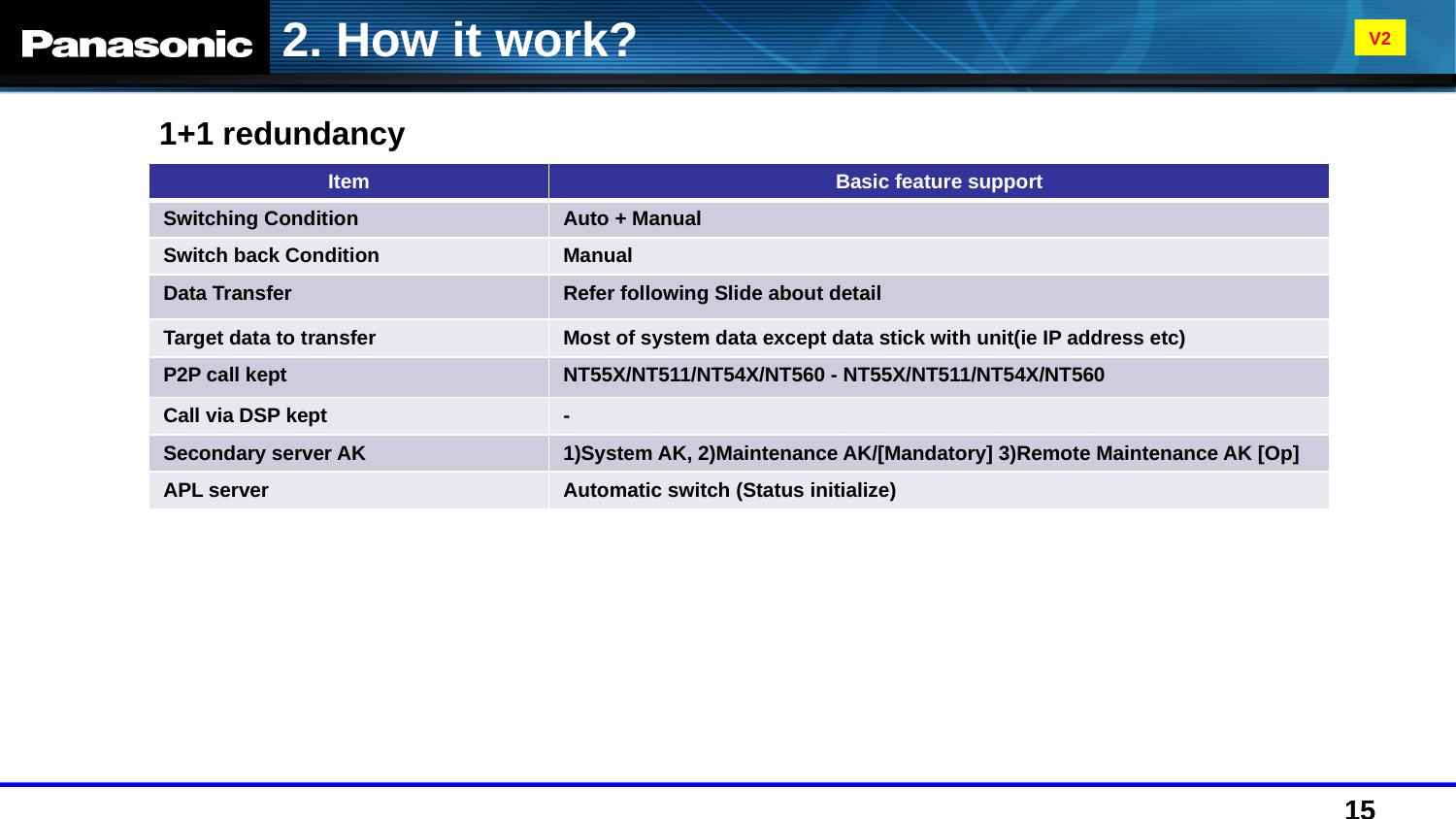

2. How it work?
V2
1+1 redundancy
| Item | Basic feature support |
| --- | --- |
| Switching Condition | Auto + Manual |
| Switch back Condition | Manual |
| Data Transfer | Refer following Slide about detail |
| Target data to transfer | Most of system data except data stick with unit(ie IP address etc) |
| P2P call kept | NT55X/NT511/NT54X/NT560 - NT55X/NT511/NT54X/NT560 |
| Call via DSP kept | - |
| Secondary server AK | 1)System AK, 2)Maintenance AK/[Mandatory] 3)Remote Maintenance AK [Op] |
| APL server | Automatic switch (Status initialize) |